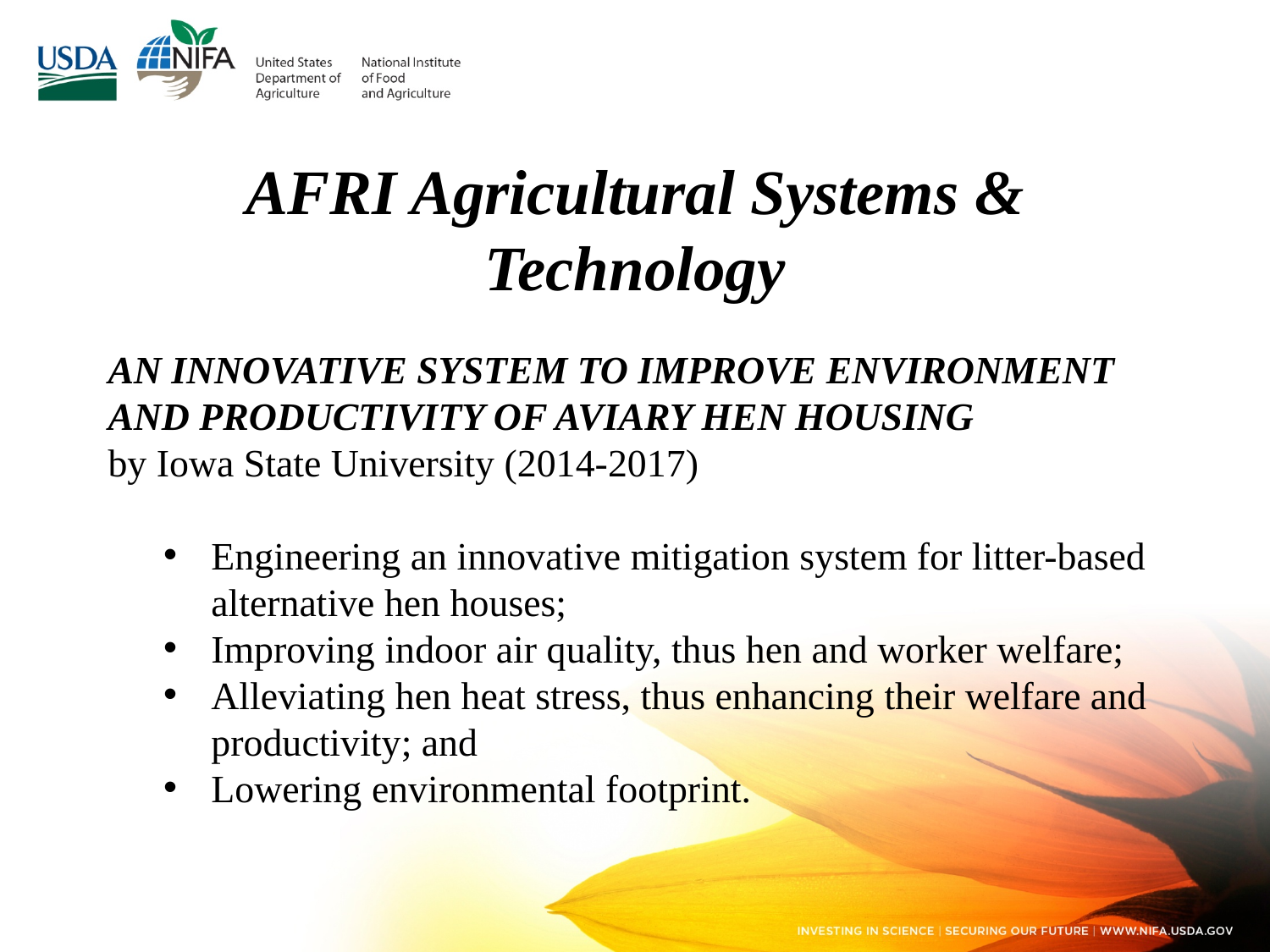

# AFRI Agricultural Systems & Technology
AN INNOVATIVE SYSTEM TO IMPROVE ENVIRONMENT AND PRODUCTIVITY OF AVIARY HEN HOUSING
by Iowa State University (2014-2017)

Engineering an innovative mitigation system for litter-based alternative hen houses;
Improving indoor air quality, thus hen and worker welfare;
Alleviating hen heat stress, thus enhancing their welfare and productivity; and
Lowering environmental footprint.